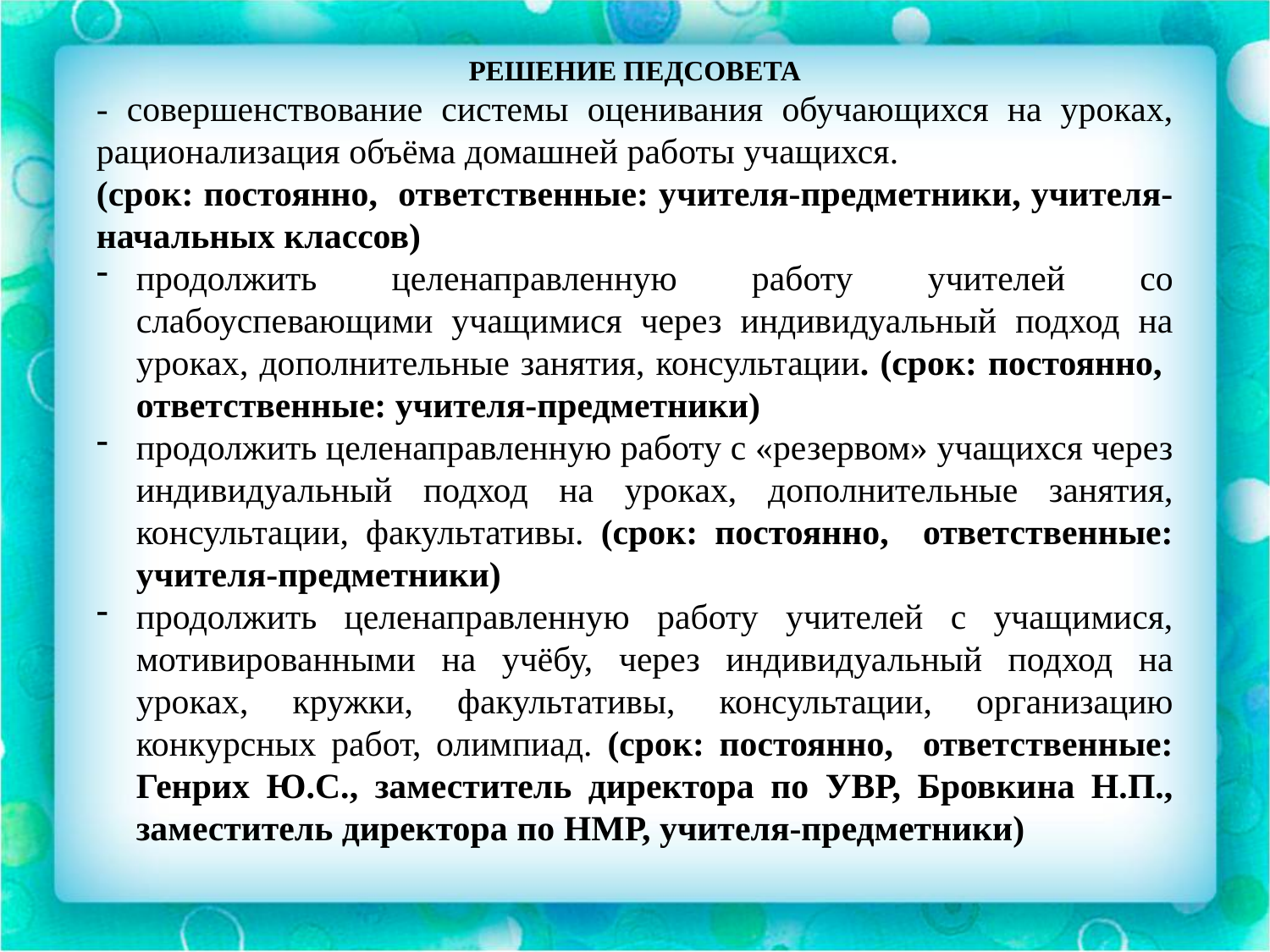

РЕШЕНИЕ ПЕДСОВЕТА
- совершенствование системы оценивания обучающихся на уроках, рационализация объёма домашней работы учащихся.
(срок: постоянно,  ответственные: учителя-предметники, учителя-начальных классов)
продолжить целенаправленную работу учителей со слабоуспевающими учащимися через индивидуальный подход на уроках, дополнительные занятия, консультации. (срок: постоянно,  ответственные: учителя-предметники)
продолжить целенаправленную работу с «резервом» учащихся через индивидуальный подход на уроках, дополнительные занятия, консультации, факультативы. (срок: постоянно,  ответственные: учителя-предметники)
продолжить целенаправленную работу учителей с учащимися, мотивированными на учёбу, через индивидуальный подход на уроках, кружки, факультативы, консультации, организацию конкурсных работ, олимпиад. (срок: постоянно,  ответственные: Генрих Ю.С., заместитель директора по УВР, Бровкина Н.П., заместитель директора по НМР, учителя-предметники)